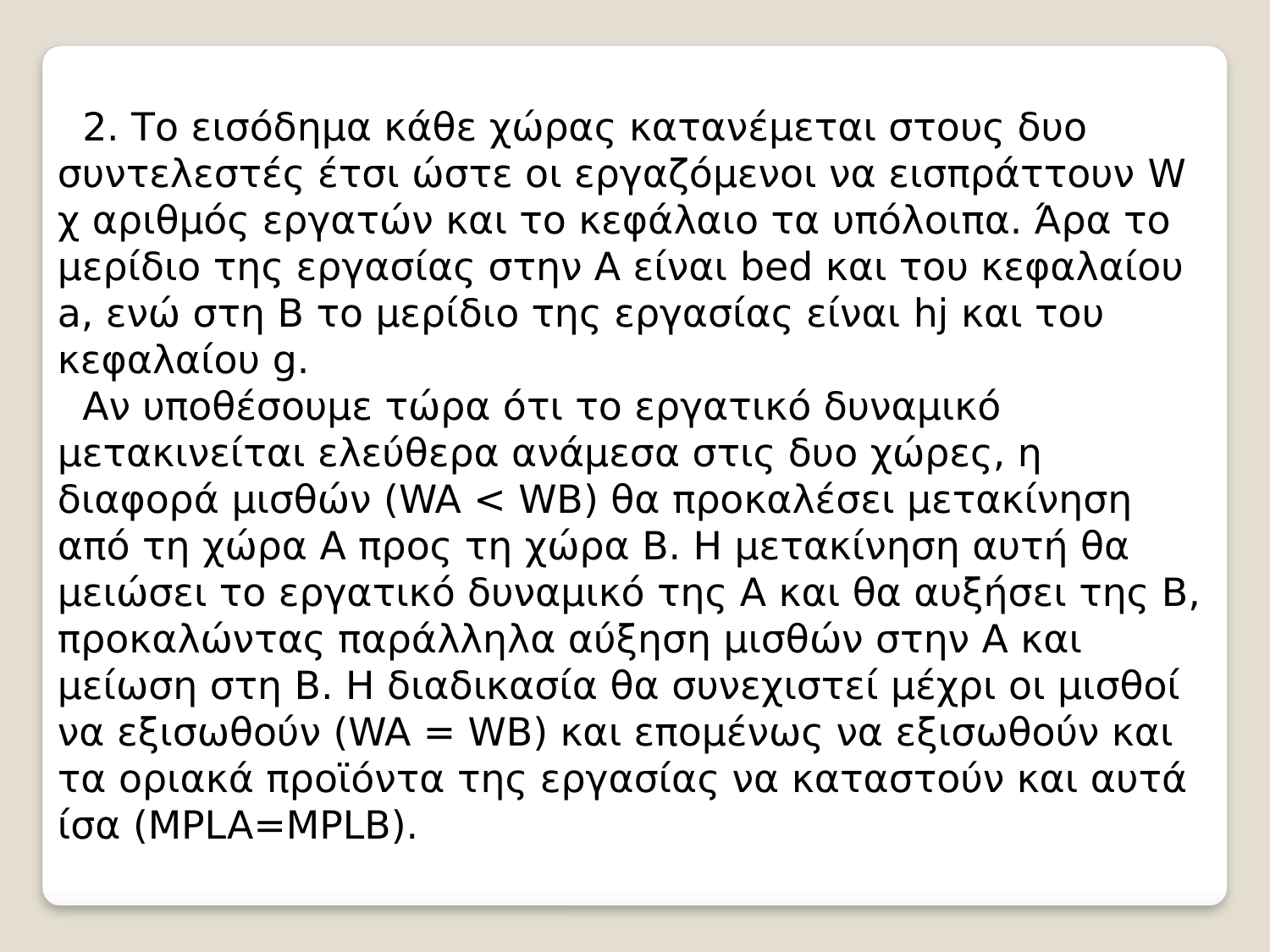

2. Το εισόδημα κάθε χώρας κατανέμεται στους δυο συντελεστές έτσι ώστε οι εργαζόμενοι να εισπράττουν W χ αριθμός εργατών και το κεφάλαιο τα υπόλοιπα. Άρα το μερίδιο της εργασίας στην Α είναι bed και του κεφαλαίου a, ενώ στη Β το μερίδιο της εργασίας είναι hj και του κεφαλαίου g.
Αν υποθέσουμε τώρα ότι το εργατικό δυναμικό μετακινείται ελεύθερα ανάμεσα στις δυο χώρες, η διαφορά μισθών (WA < WB) θα προκαλέσει μετακίνηση από τη χώρα Α προς τη χώρα Β. Η μετακίνηση αυτή θα μειώσει το εργατικό δυναμικό της Α και θα αυξήσει της Β, προκαλώντας παράλληλα αύξηση μισθών στην Α και μείωση στη Β. Η διαδικασία θα συνεχιστεί μέχρι οι μισθοί να εξισωθούν (WA = WB) και επομένως να εξισωθούν και τα οριακά προϊόντα της εργασίας να καταστούν και αυτά ίσα (MPLA=MPLB).